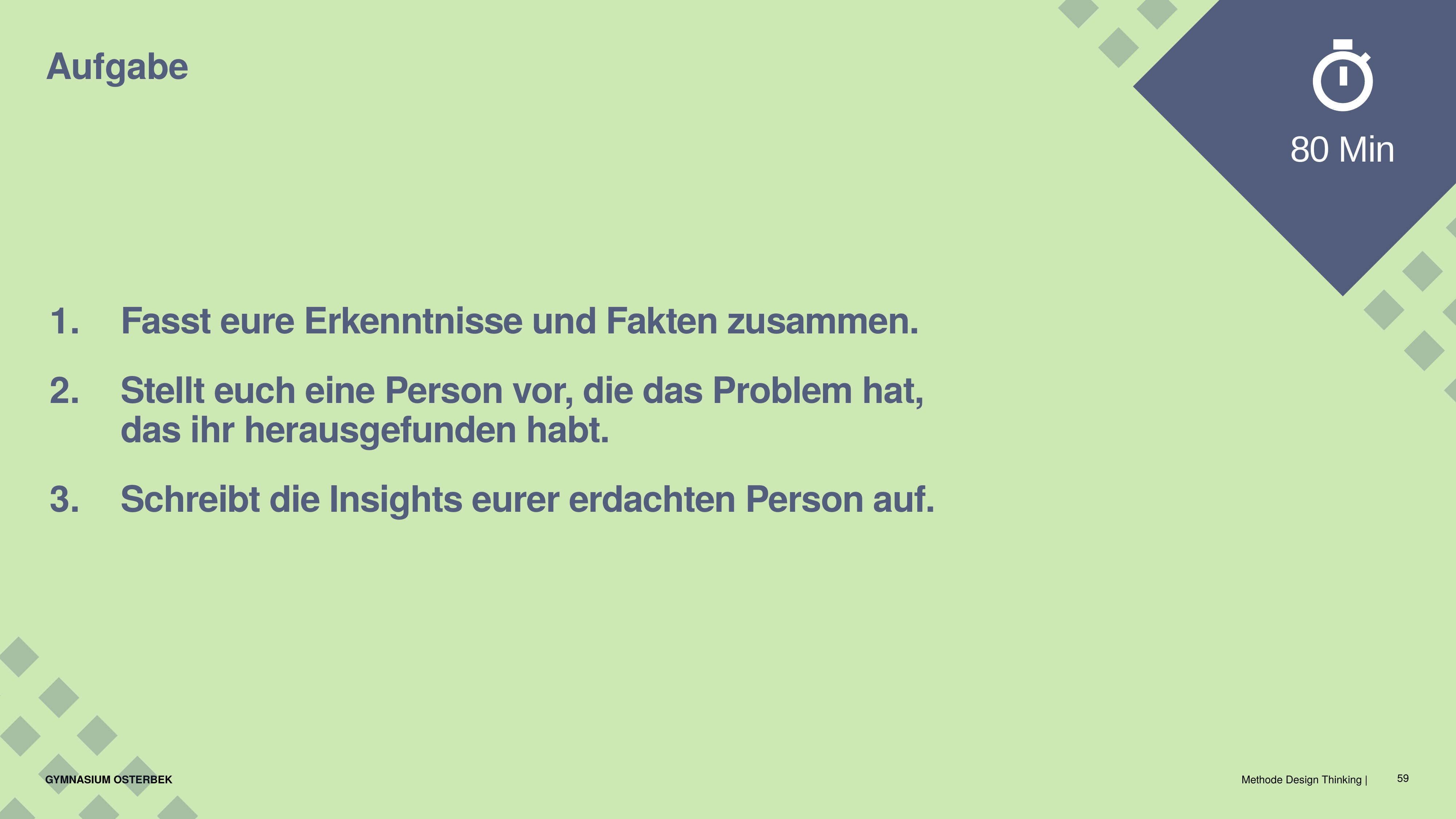

Aufgabe
80 Min
Fasst eure Erkenntnisse und Fakten zusammen.
Stellt euch eine Person vor, die das Problem hat, das ihr herausgefunden habt.
Schreibt die Insights eurer erdachten Person auf.
59